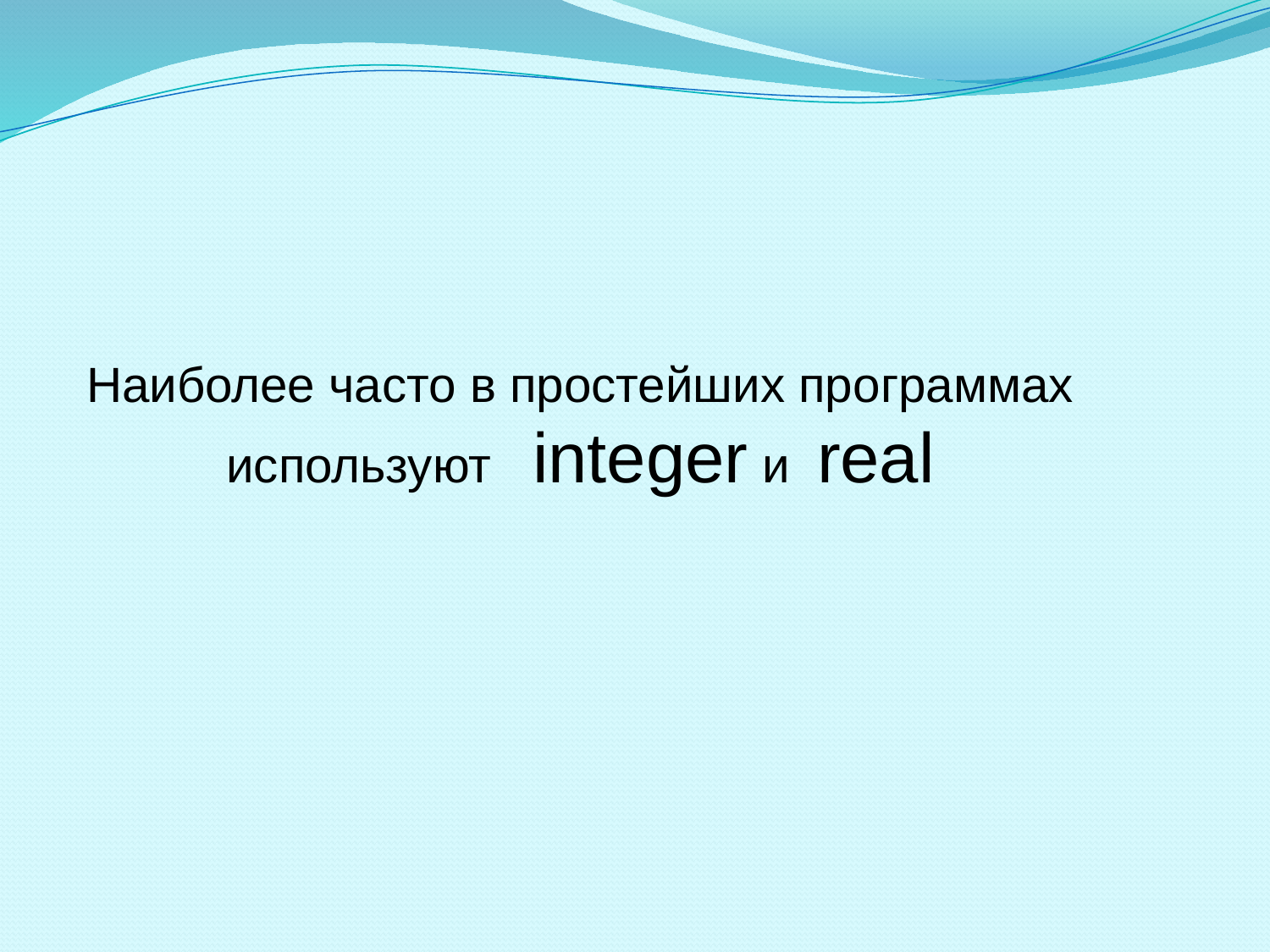

Наиболее часто в простейших программах используют   integer и  real